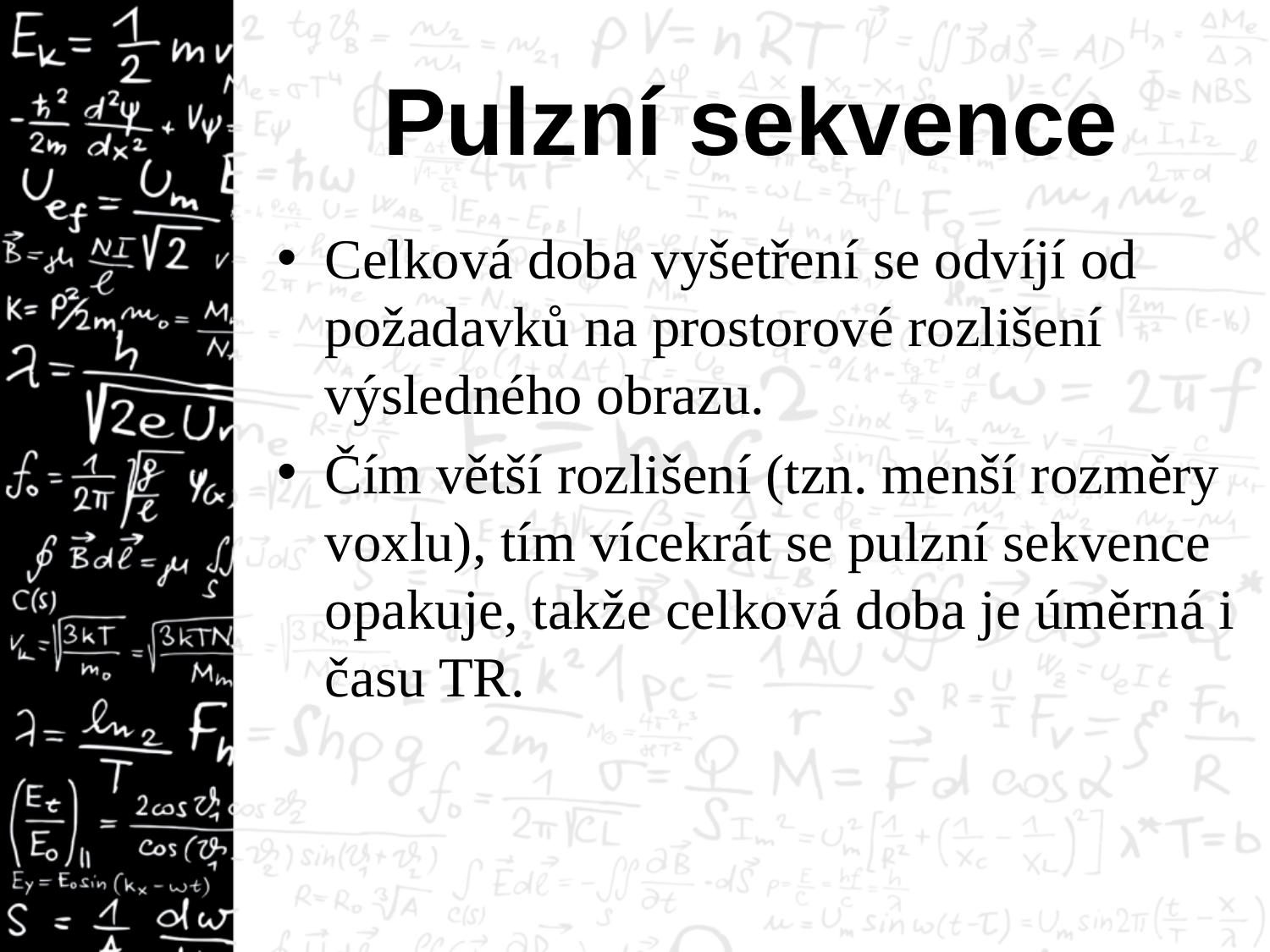

# Pulzní sekvence
Celková doba vyšetření se odvíjí od požadavků na prostorové rozlišení výsledného obrazu.
Čím větší rozlišení (tzn. menší rozměry voxlu), tím vícekrát se pulzní sekvence opakuje, takže celková doba je úměrná i času TR.